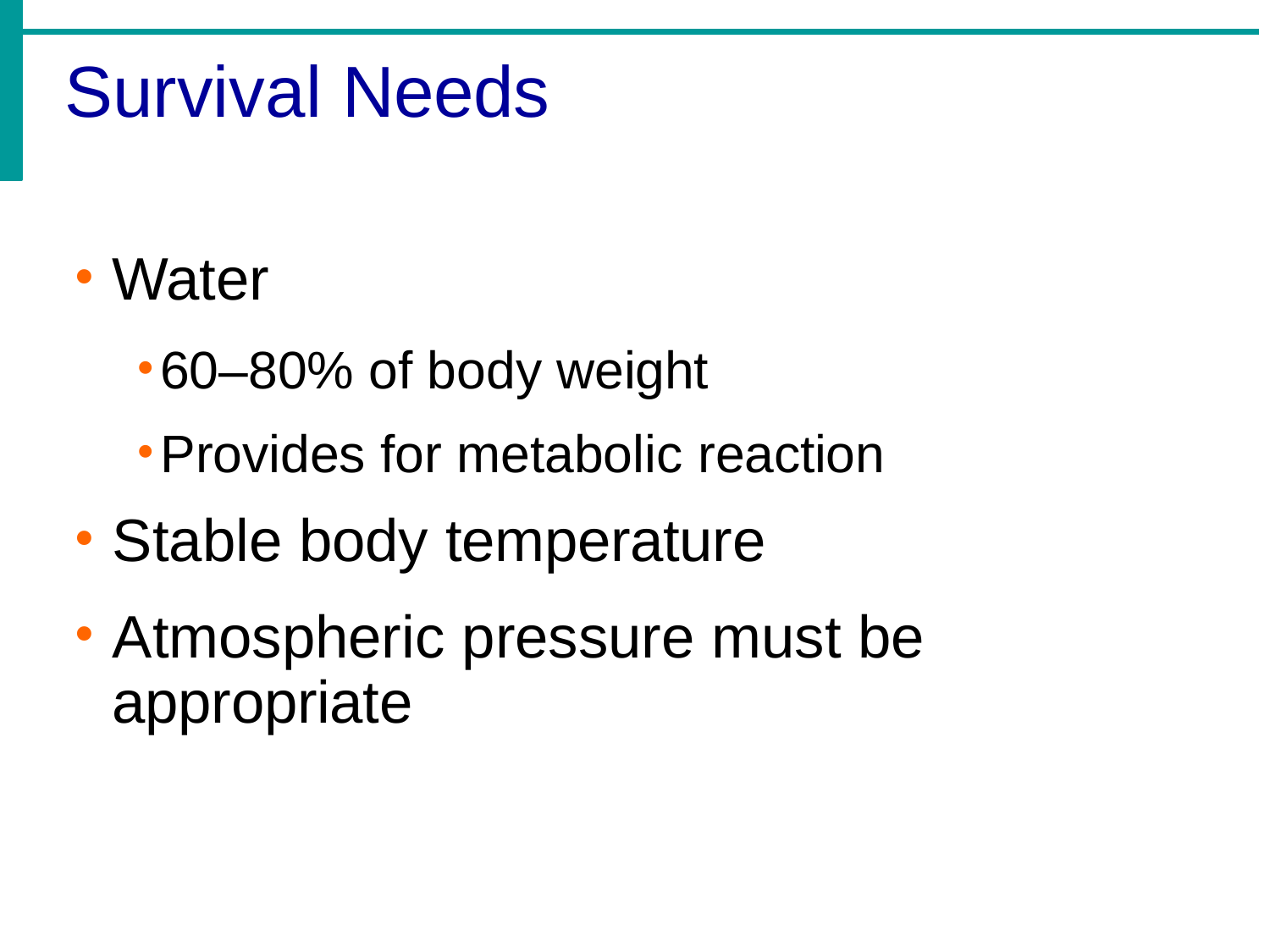

# Survival Needs
Water
60–80% of body weight
Provides for metabolic reaction
Stable body temperature
Atmospheric pressure must be appropriate